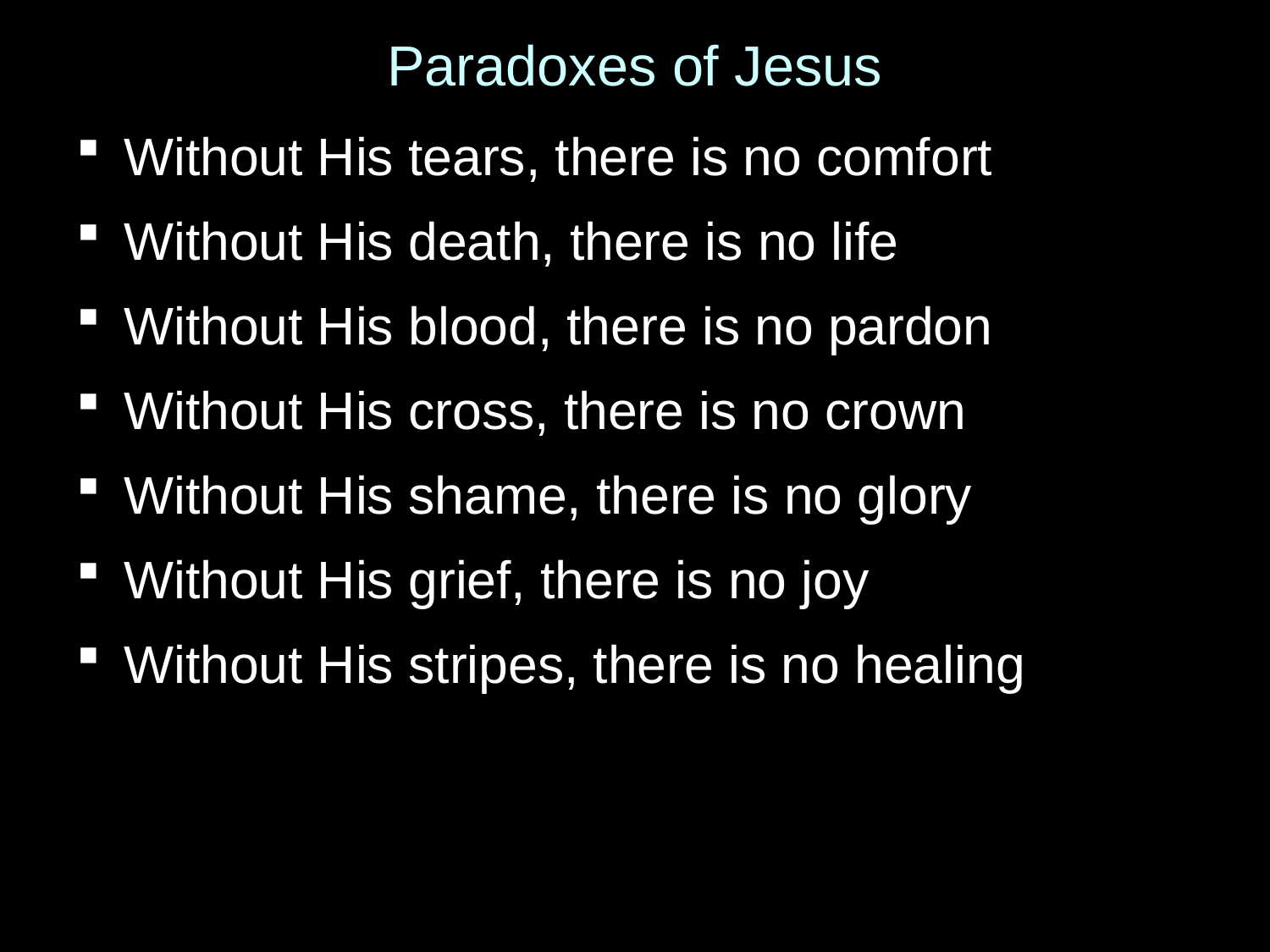

# Paradoxes of Jesus
Without His tears, there is no comfort
Without His death, there is no life
Without His blood, there is no pardon
Without His cross, there is no crown
Without His shame, there is no glory
Without His grief, there is no joy
Without His stripes, there is no healing